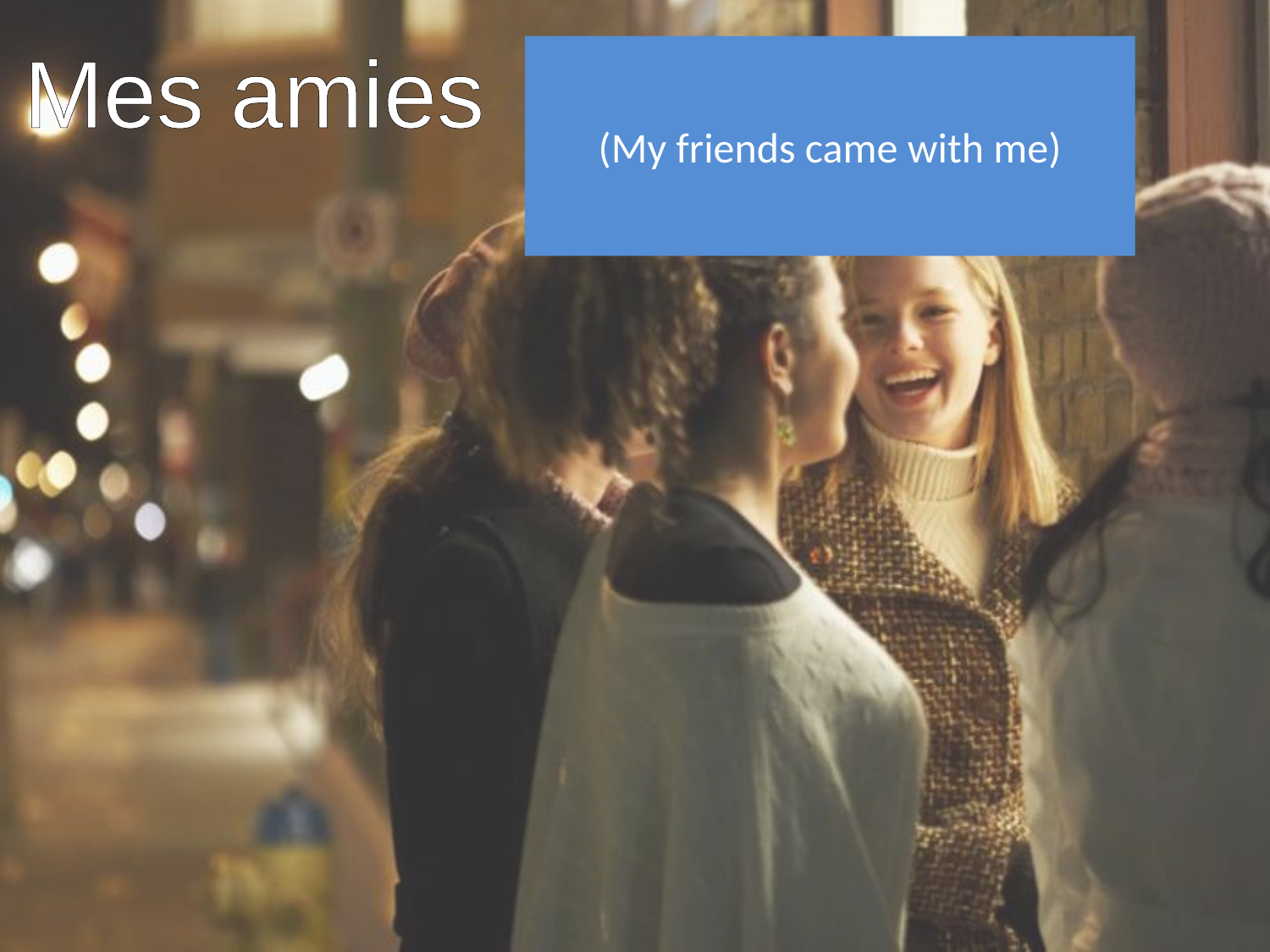

Mes amies  sont venues
                    avec moi
(My friends came with me)